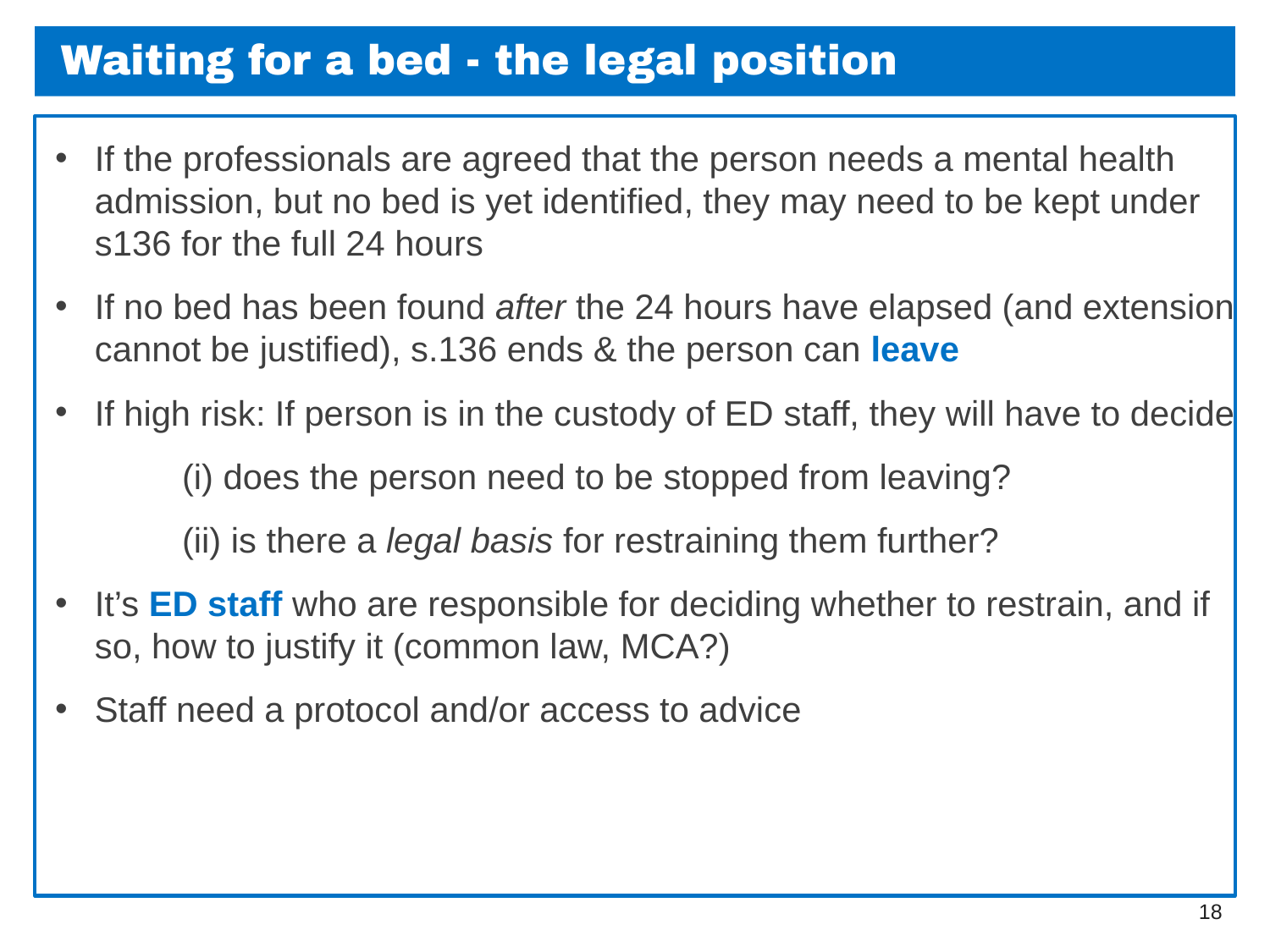

# Waiting for a bed - the legal position

If the professionals are agreed that the person needs a mental health admission, but no bed is yet identified, they may need to be kept under s136 for the full 24 hours
If no bed has been found after the 24 hours have elapsed (and extension cannot be justified), s.136 ends & the person can leave
If high risk: If person is in the custody of ED staff, they will have to decide
	(i) does the person need to be stopped from leaving?
	(ii) is there a legal basis for restraining them further?
It’s ED staff who are responsible for deciding whether to restrain, and if so, how to justify it (common law, MCA?)
Staff need a protocol and/or access to advice
18